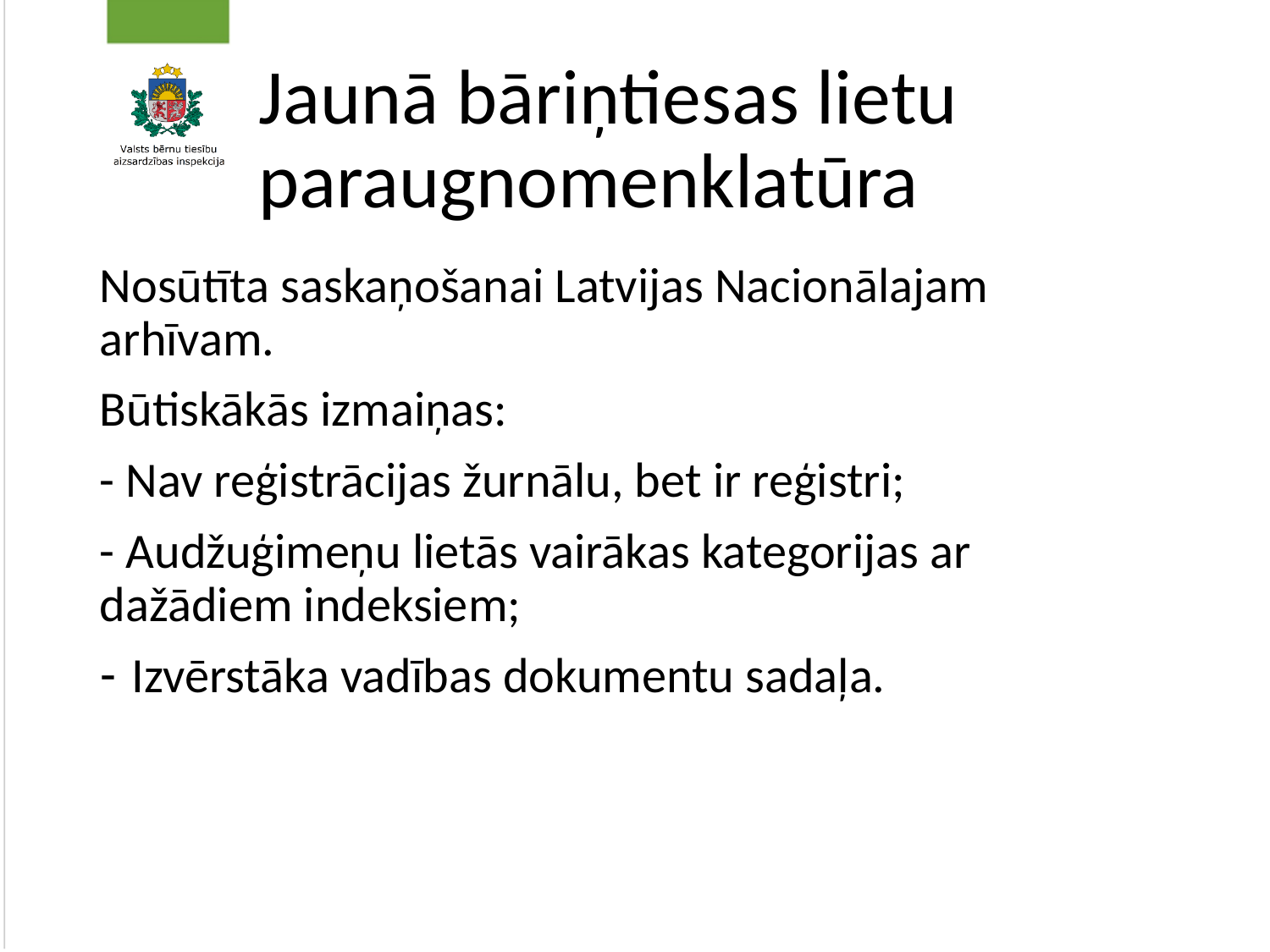

# Jaunā bāriņtiesas lietu paraugnomenklatūra
Nosūtīta saskaņošanai Latvijas Nacionālajam arhīvam.
Būtiskākās izmaiņas:
- Nav reģistrācijas žurnālu, bet ir reģistri;
- Audžuģimeņu lietās vairākas kategorijas ar dažādiem indeksiem;
Izvērstāka vadības dokumentu sadaļa.